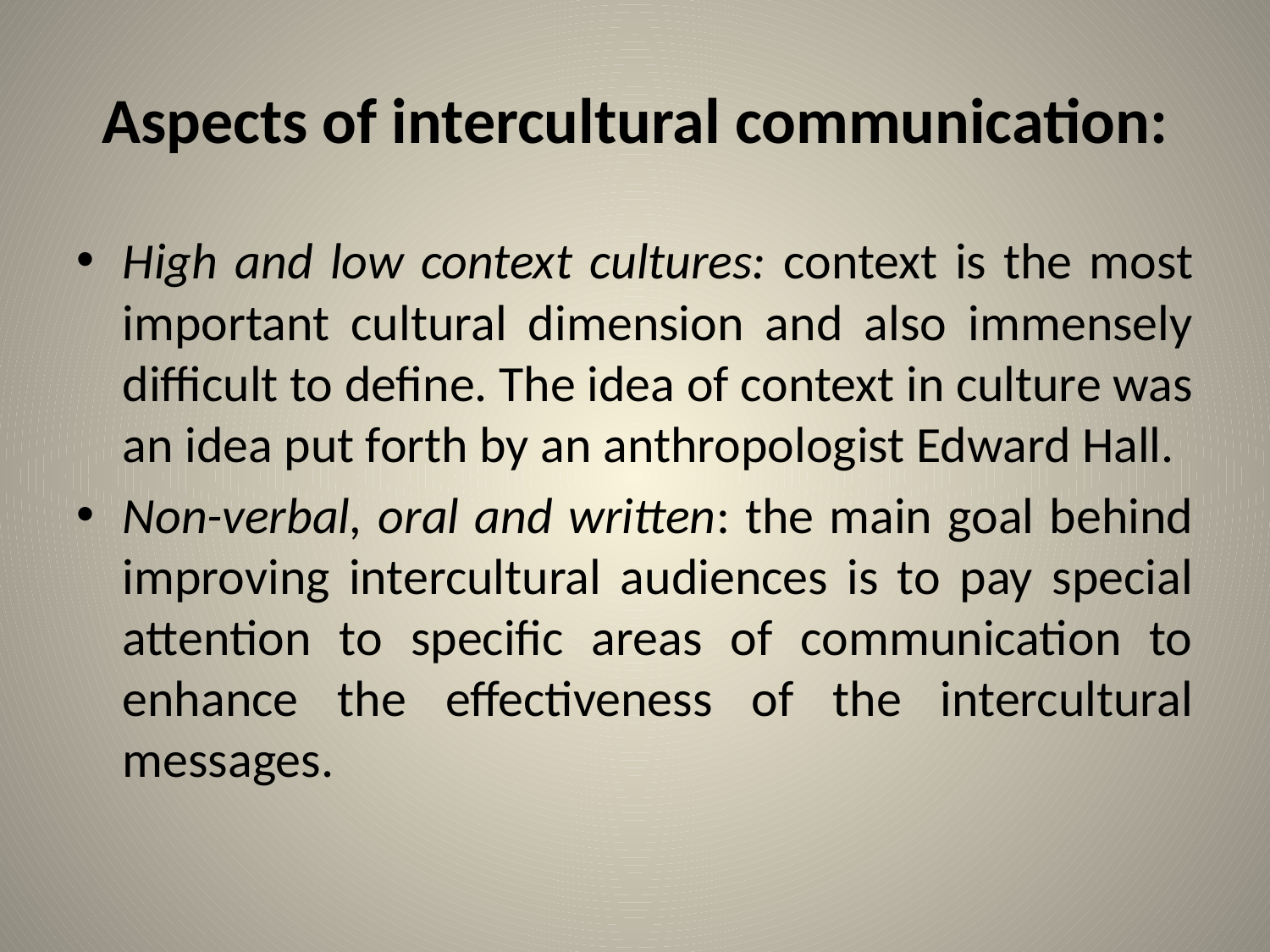

# Aspects of intercultural communication:
High and low context cultures: context is the most important cultural dimension and also immensely difficult to define. The idea of context in culture was an idea put forth by an anthropologist Edward Hall.
Non-verbal, oral and written: the main goal behind improving intercultural audiences is to pay special attention to specific areas of communication to enhance the effectiveness of the intercultural messages.